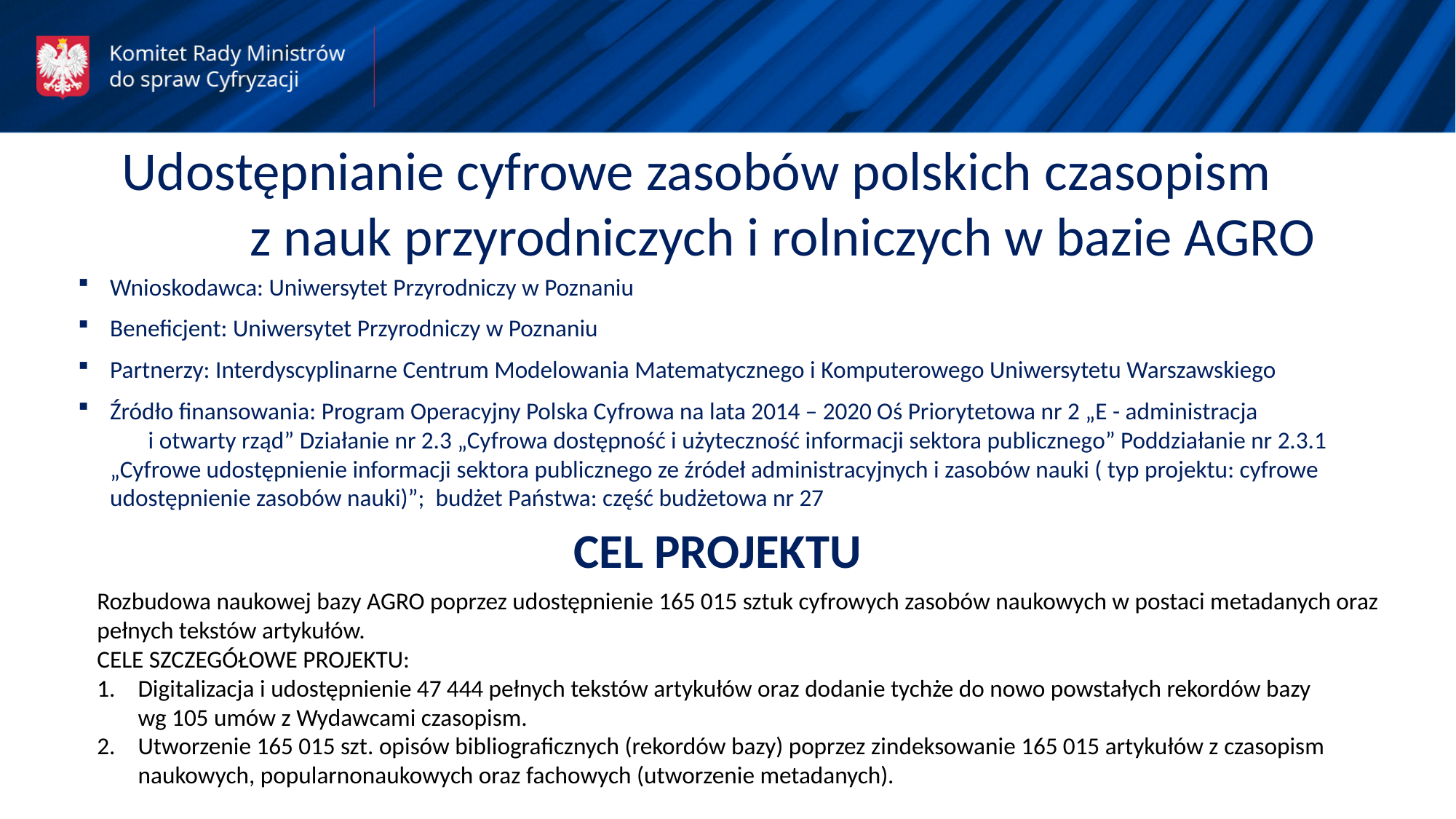

Udostępnianie cyfrowe zasobów polskich czasopism               z nauk przyrodniczych i rolniczych w bazie AGRO
Wnioskodawca: Uniwersytet Przyrodniczy w Poznaniu
Beneficjent: Uniwersytet Przyrodniczy w Poznaniu
Partnerzy: Interdyscyplinarne Centrum Modelowania Matematycznego i Komputerowego Uniwersytetu Warszawskiego
Źródło finansowania: Program Operacyjny Polska Cyfrowa na lata 2014 – 2020 Oś Priorytetowa nr 2 „E - administracja                      i otwarty rząd” Działanie nr 2.3 „Cyfrowa dostępność i użyteczność informacji sektora publicznego” Poddziałanie nr 2.3.1 „Cyfrowe udostępnienie informacji sektora publicznego ze źródeł administracyjnych i zasobów nauki ( typ projektu: cyfrowe udostępnienie zasobów nauki)”;  budżet Państwa: część budżetowa nr 27

CEL PROJEKTU
Rozbudowa naukowej bazy AGRO poprzez udostępnienie 165 015 sztuk cyfrowych zasobów naukowych w postaci metadanych oraz pełnych tekstów artykułów.
CELE SZCZEGÓŁOWE PROJEKTU:
Digitalizacja i udostępnienie 47 444 pełnych tekstów artykułów oraz dodanie tychże do nowo powstałych rekordów bazy          wg 105 umów z Wydawcami czasopism.
Utworzenie 165 015 szt. opisów bibliograficznych (rekordów bazy) poprzez zindeksowanie 165 015 artykułów z czasopism naukowych, popularnonaukowych oraz fachowych (utworzenie metadanych).